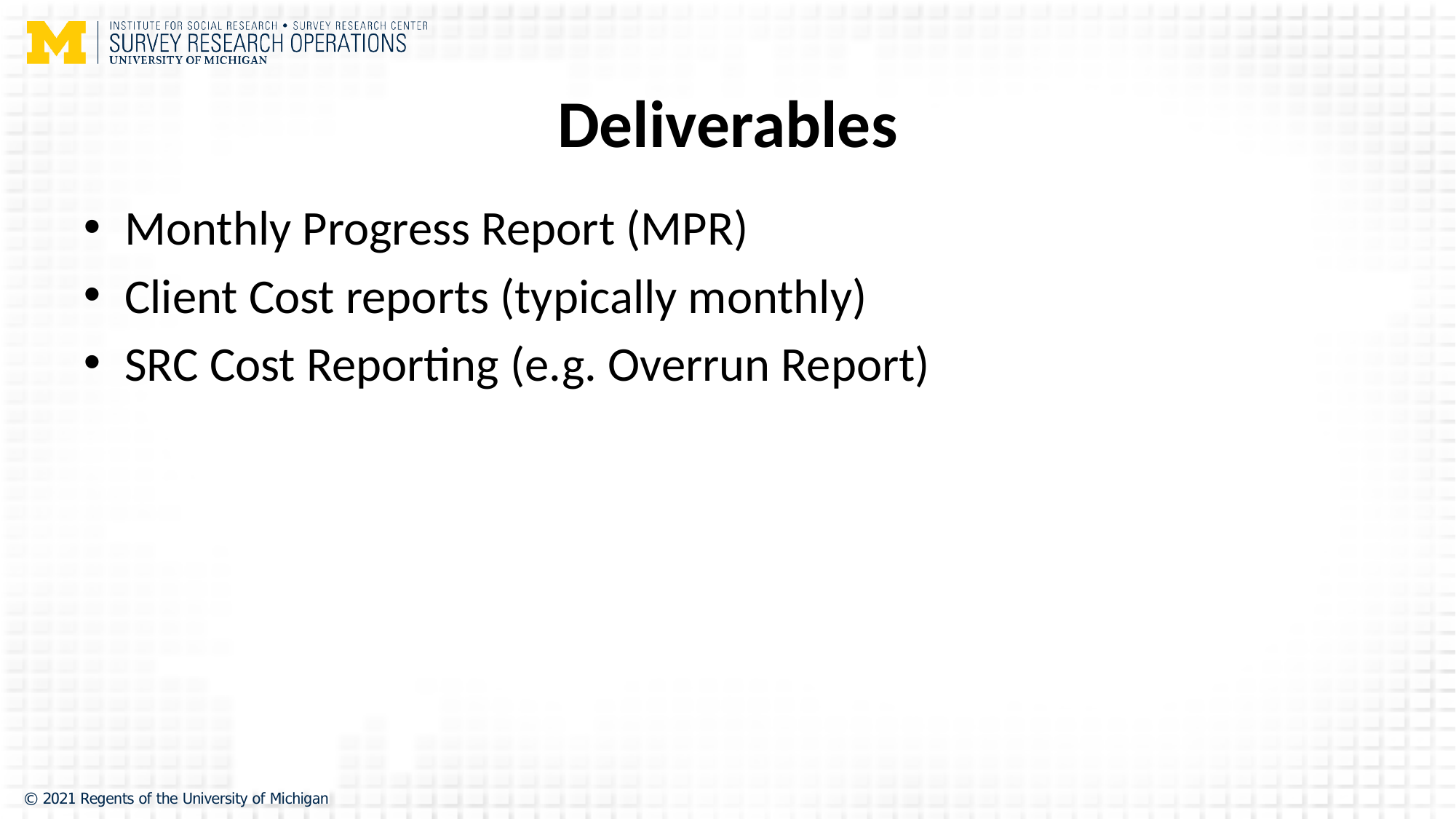

# Deliverables
Monthly Progress Report (MPR)
Client Cost reports (typically monthly)
SRC Cost Reporting (e.g. Overrun Report)